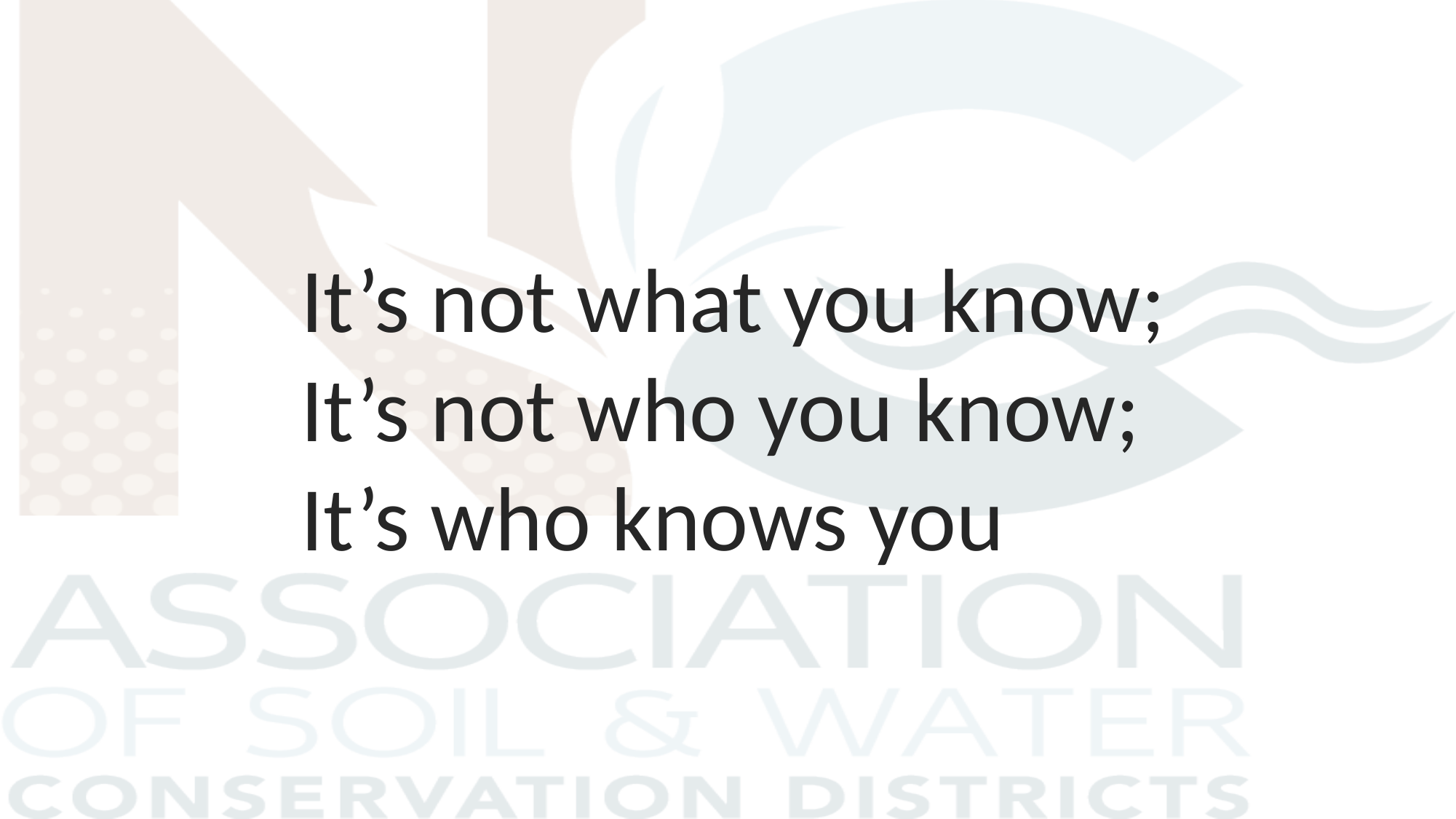

It’s not what you know;
It’s not who you know;
It’s who knows you